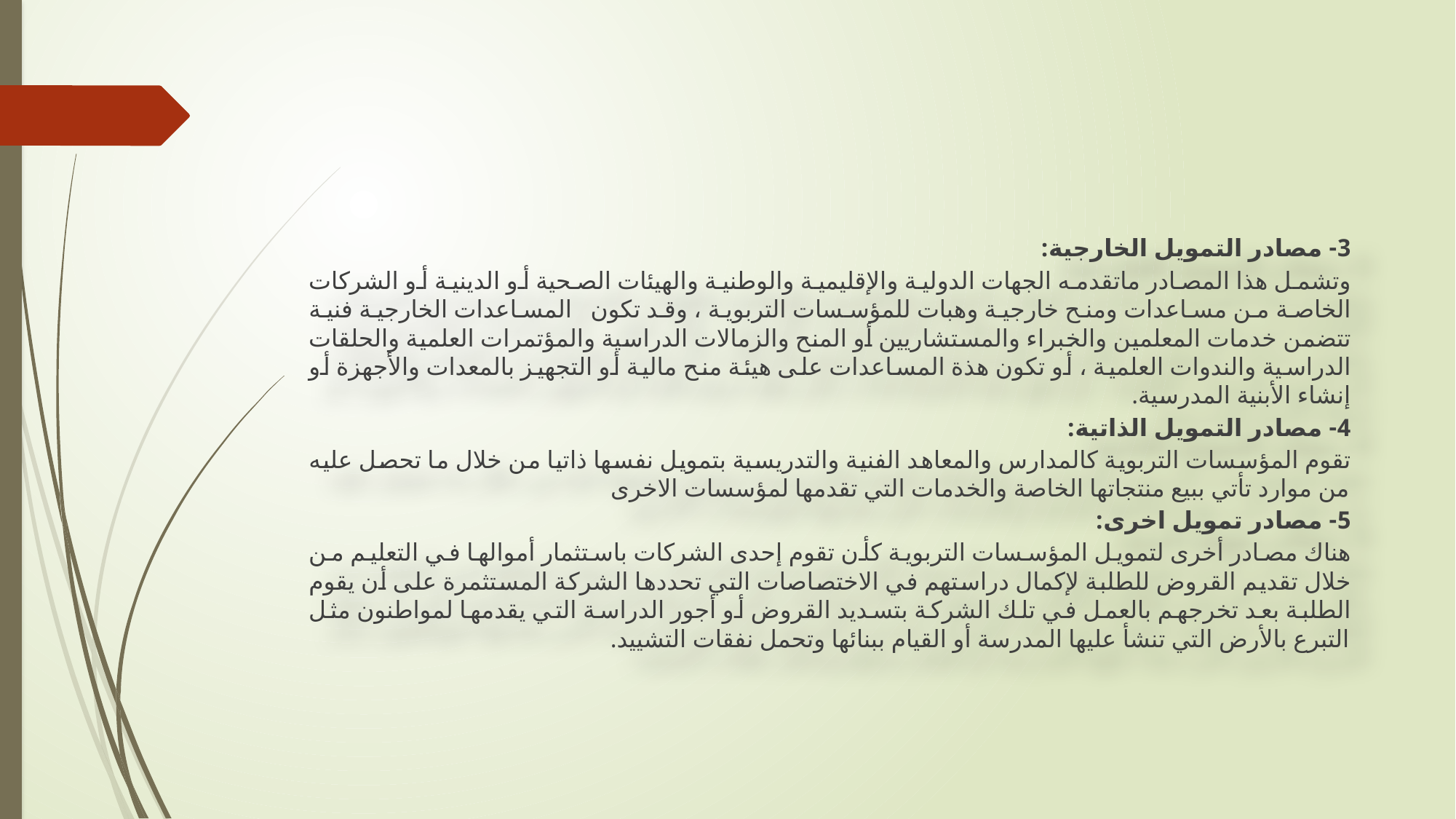

#
3- مصادر التمويل الخارجية:
وتشمل هذا المصادر ماتقدمه الجهات الدولية والإقليمية والوطنية والهيئات الصحية أو الدينية أو الشركات الخاصة من مساعدات ومنح خارجية وهبات للمؤسسات التربوية ، وقد تكون   المساعدات الخارجية فنية تتضمن خدمات المعلمين والخبراء والمستشاريين أو المنح والزمالات الدراسية والمؤتمرات العلمية والحلقات الدراسية والندوات العلمية ، أو تكون هذة المساعدات على هيئة منح مالية أو التجهيز بالمعدات والأجهزة أو إنشاء الأبنية المدرسية.
4- مصادر التمويل الذاتية:
تقوم المؤسسات التربوية كالمدارس والمعاهد الفنية والتدريسية بتمويل نفسها ذاتيا من خلال ما تحصل عليه من موارد تأتي ببيع منتجاتها الخاصة والخدمات التي تقدمها لمؤسسات الاخرى
5- مصادر تمويل اخرى:
هناك مصادر أخرى لتمويل المؤسسات التربوية كأن تقوم إحدى الشركات باستثمار أموالها في التعليم من خلال تقديم القروض للطلبة لإكمال دراستهم في الاختصاصات التي تحددها الشركة المستثمرة على أن يقوم الطلبة بعد تخرجهم بالعمل في تلك الشركة بتسديد القروض أو أجور الدراسة التي يقدمها لمواطنون مثل التبرع بالأرض التي تنشأ عليها المدرسة أو القيام ببنائها وتحمل نفقات التشييد.